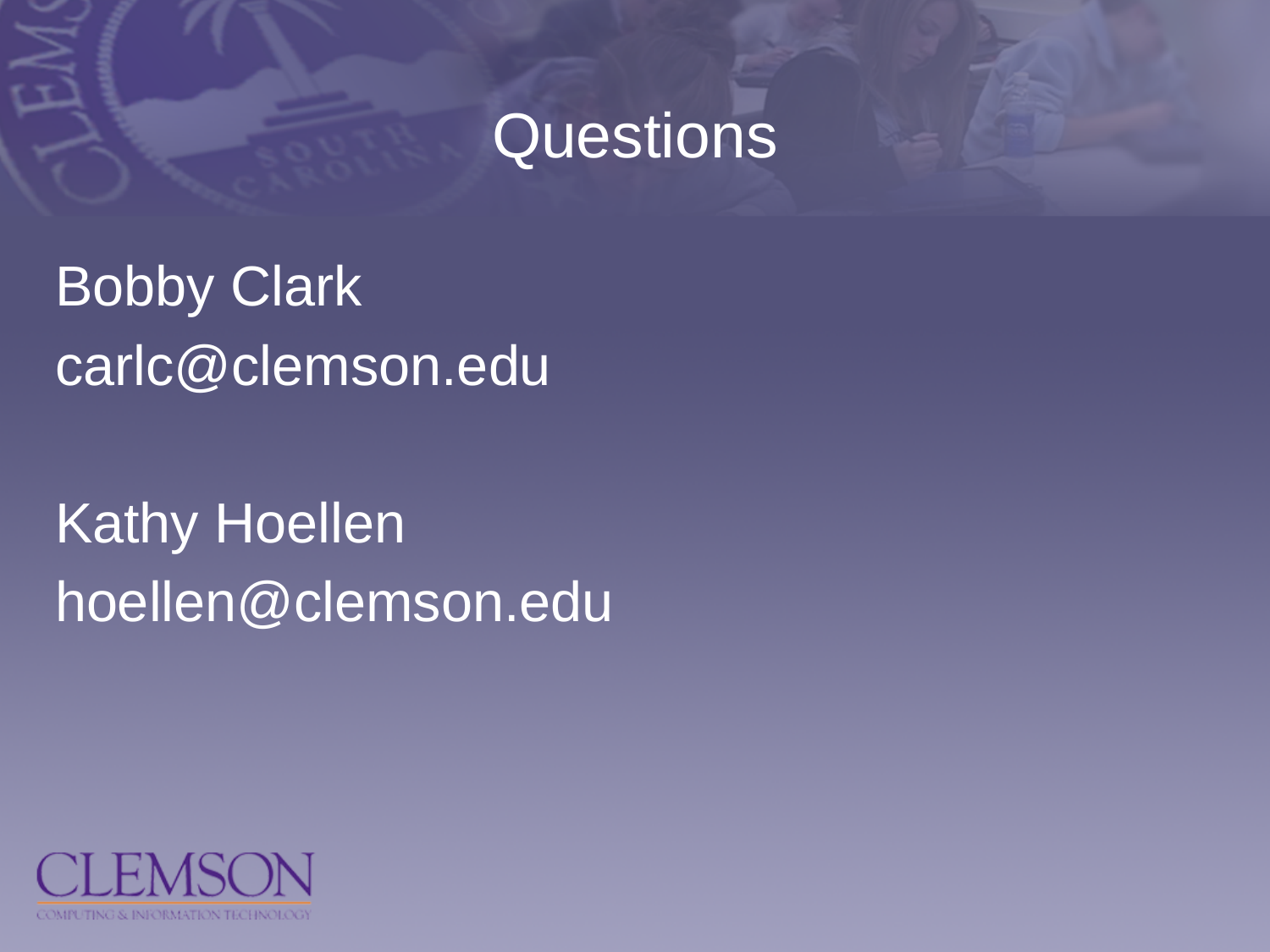

# Questions
Bobby Clark
carlc@clemson.edu

Kathy Hoellen
hoellen@clemson.edu